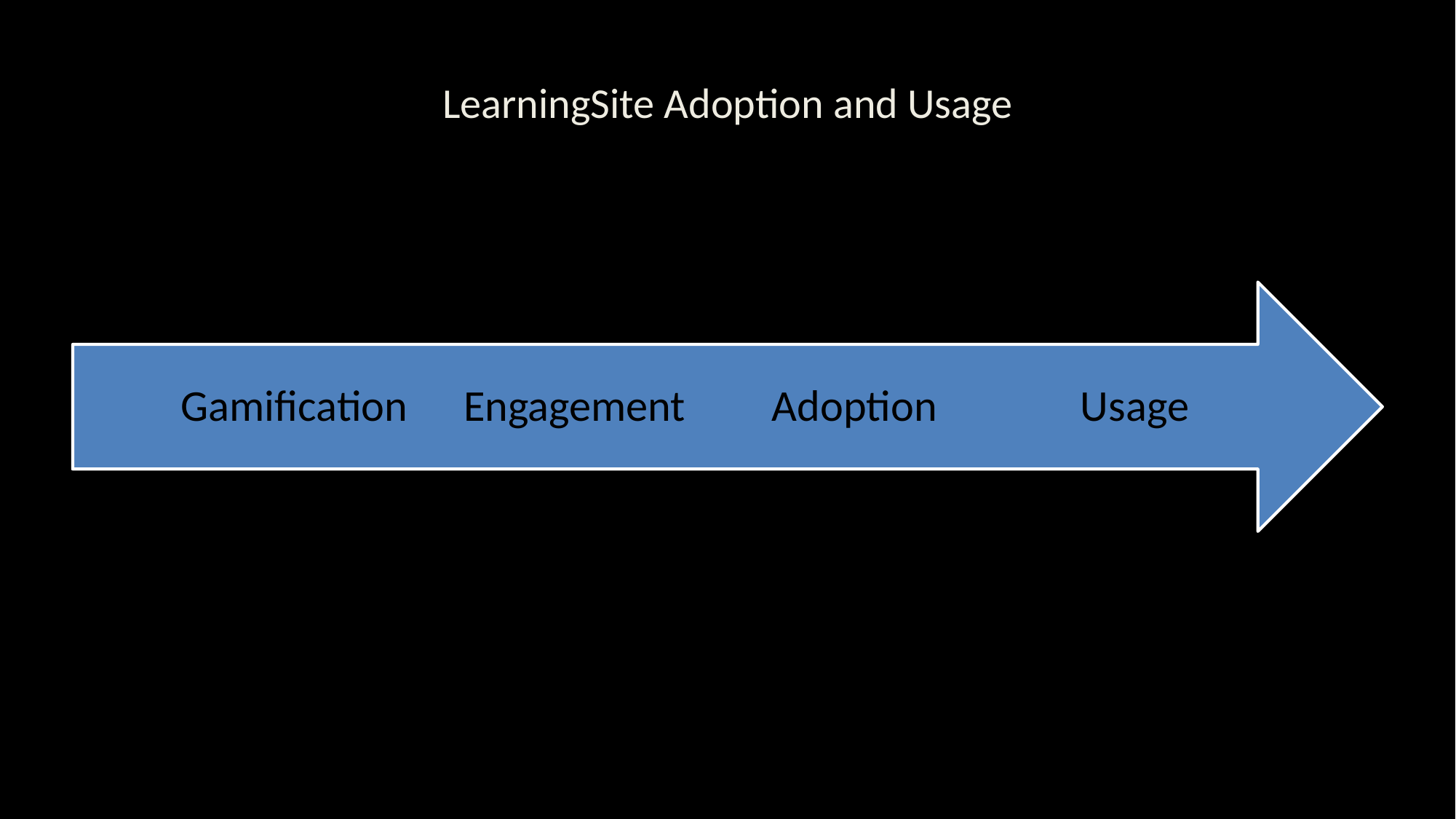

# LearningSite Adoption and Usage
Usage
Adoption
Engagement
Gamification